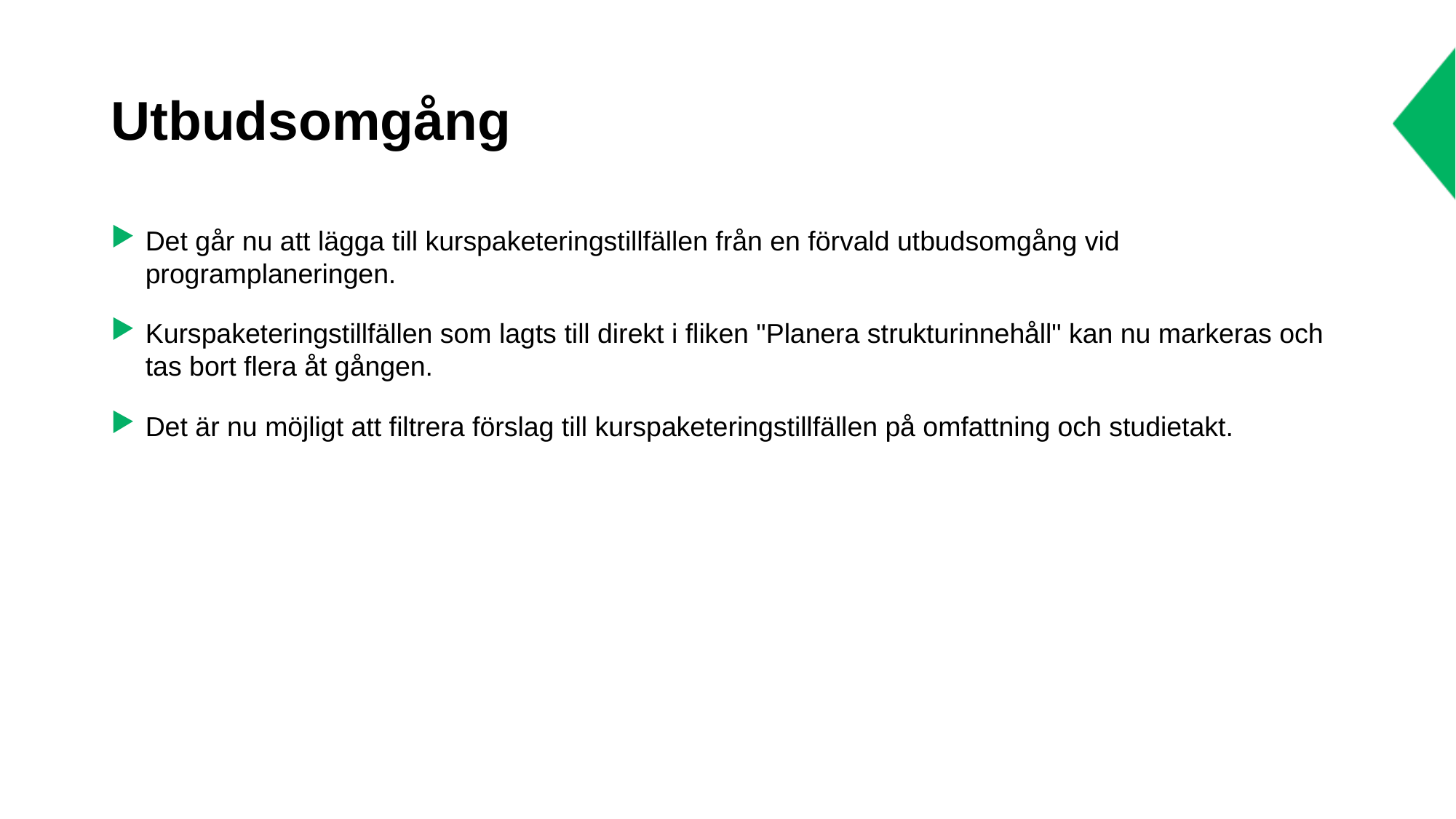

# Utbudsomgång
Det går nu att lägga till kurspaketeringstillfällen från en förvald utbudsomgång vid programplaneringen.
Kurspaketeringstillfällen som lagts till direkt i fliken "Planera strukturinnehåll" kan nu markeras och tas bort flera åt gången.
Det är nu möjligt att filtrera förslag till kurspaketeringstillfällen på omfattning och studietakt.